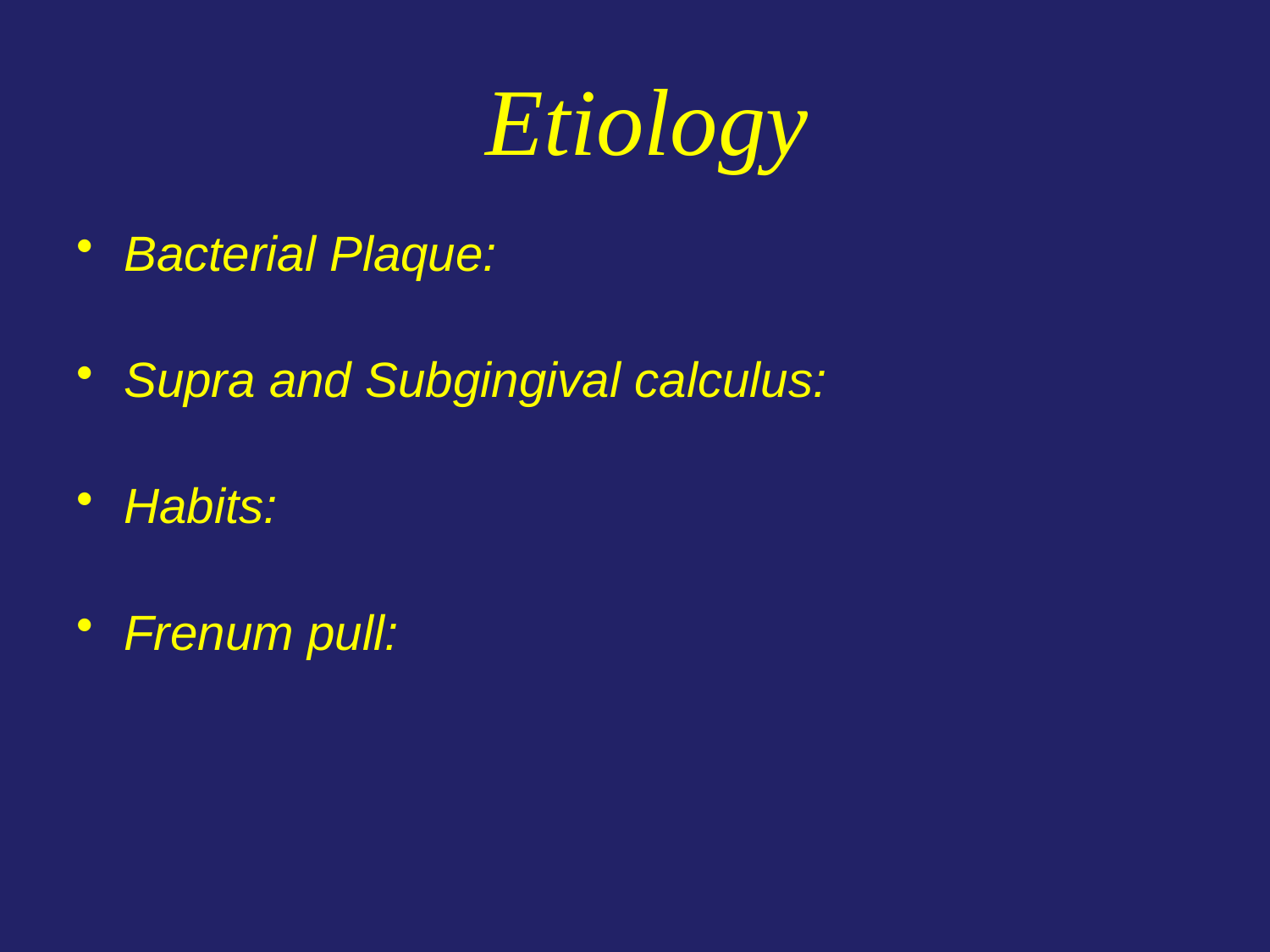

# Etiology
Bacterial Plaque:

Supra and Subgingival calculus:

Habits:

Frenum pull: